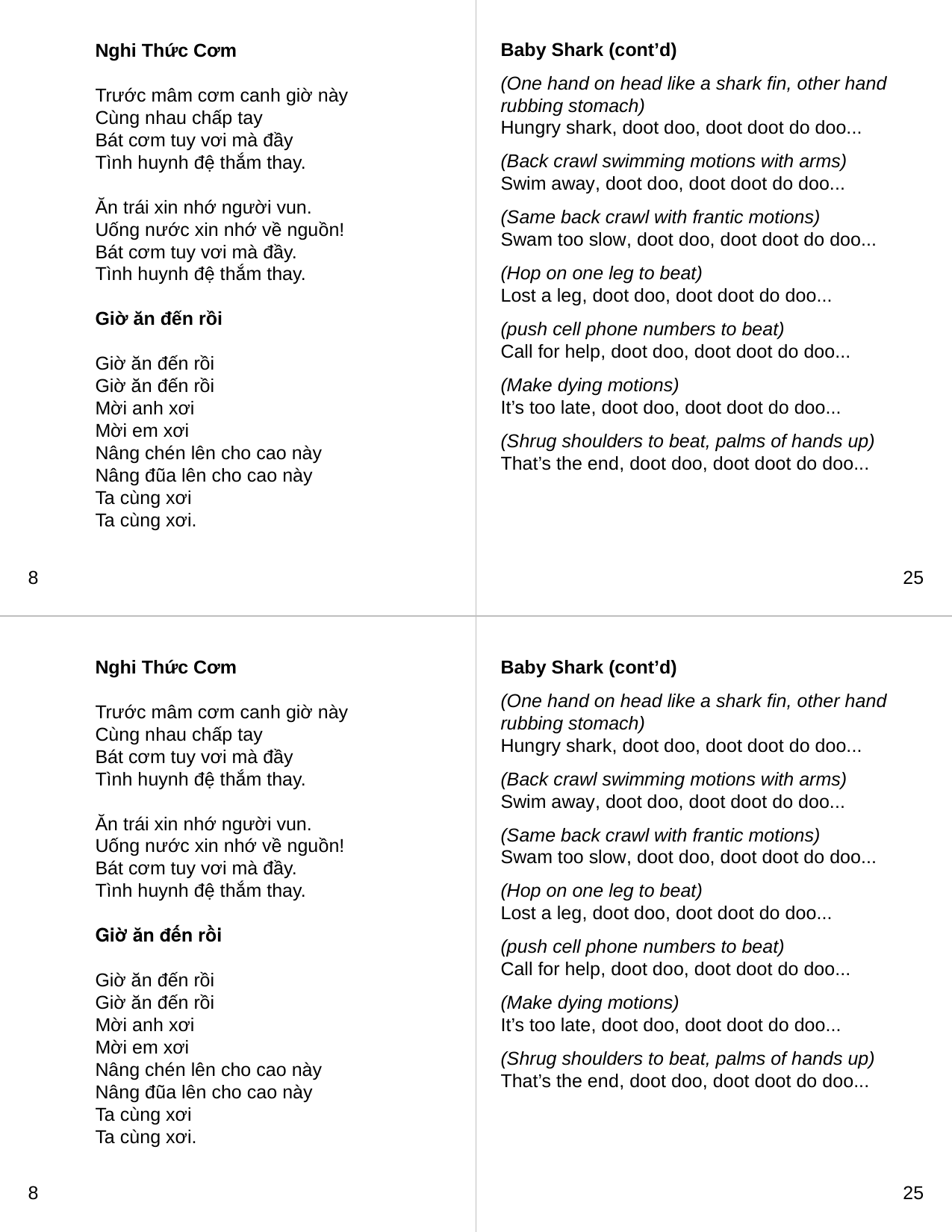

Baby Shark (cont’d)

(One hand on head like a shark fin, other hand
rubbing stomach)
Hungry shark, doot doo, doot doot do doo...

(Back crawl swimming motions with arms)
Swim away, doot doo, doot doot do doo...

(Same back crawl with frantic motions)
Swam too slow, doot doo, doot doot do doo...

(Hop on one leg to beat)
Lost a leg, doot doo, doot doot do doo...

(push cell phone numbers to beat)
Call for help, doot doo, doot doot do doo...

(Make dying motions)
It’s too late, doot doo, doot doot do doo...

(Shrug shoulders to beat, palms of hands up)
That’s the end, doot doo, doot doot do doo...
Nghi Thức Cơm
Trước mâm cơm canh giờ này
Cùng nhau chấp tay
Bát cơm tuy vơi mà đầy
Tình huynh đệ thắm thay.
Ăn trái xin nhớ người vun.
Uống nước xin nhớ về nguồn!
Bát cơm tuy vơi mà đầy.
Tình huynh đệ thắm thay.

Giờ ăn đến rồi

Giờ ăn đến rồi
Giờ ăn đến rồi
Mời anh xơi
Mời em xơi
Nâng chén lên cho cao này
Nâng đũa lên cho cao này
Ta cùng xơi
Ta cùng xơi.

8
25
Baby Shark (cont’d)

(One hand on head like a shark fin, other hand
rubbing stomach)
Hungry shark, doot doo, doot doot do doo...

(Back crawl swimming motions with arms)
Swim away, doot doo, doot doot do doo...

(Same back crawl with frantic motions)
Swam too slow, doot doo, doot doot do doo...

(Hop on one leg to beat)
Lost a leg, doot doo, doot doot do doo...

(push cell phone numbers to beat)
Call for help, doot doo, doot doot do doo...

(Make dying motions)
It’s too late, doot doo, doot doot do doo...

(Shrug shoulders to beat, palms of hands up)
That’s the end, doot doo, doot doot do doo...
Nghi Thức Cơm
Trước mâm cơm canh giờ này
Cùng nhau chấp tay
Bát cơm tuy vơi mà đầy
Tình huynh đệ thắm thay.
Ăn trái xin nhớ người vun.
Uống nước xin nhớ về nguồn!
Bát cơm tuy vơi mà đầy.
Tình huynh đệ thắm thay.

Giờ ăn đến rồi

Giờ ăn đến rồi
Giờ ăn đến rồi
Mời anh xơi
Mời em xơi
Nâng chén lên cho cao này
Nâng đũa lên cho cao này
Ta cùng xơi
Ta cùng xơi.

8
 25